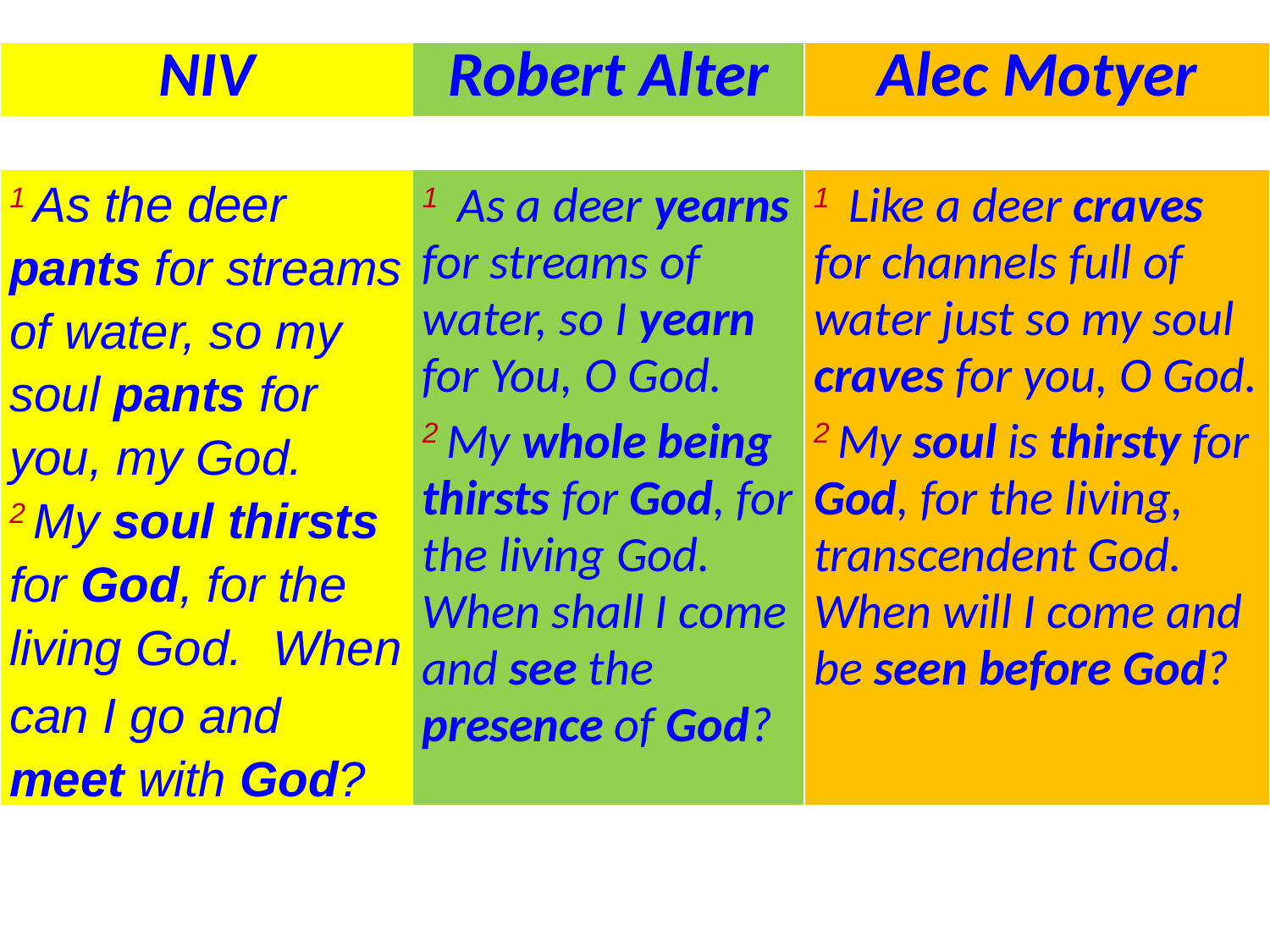

#
| NIV | Robert Alter | Alec Motyer |
| --- | --- | --- |
| 1 As the deer pants for streams of water, so my soul pants for you, my God. 2 My soul thirsts for God, for the living God. When can I go and meet with God? | 1  As a deer yearns for streams of water, so I yearn for You, O God. 2 My whole being thirsts for God, for the living God. When shall I come and see the presence of God? | 1  Like a deer craves for channels full of water just so my soul craves for you, O God. 2 My soul is thirsty for God, for the living, transcendent God. When will I come and be seen before God? |
| --- | --- | --- |